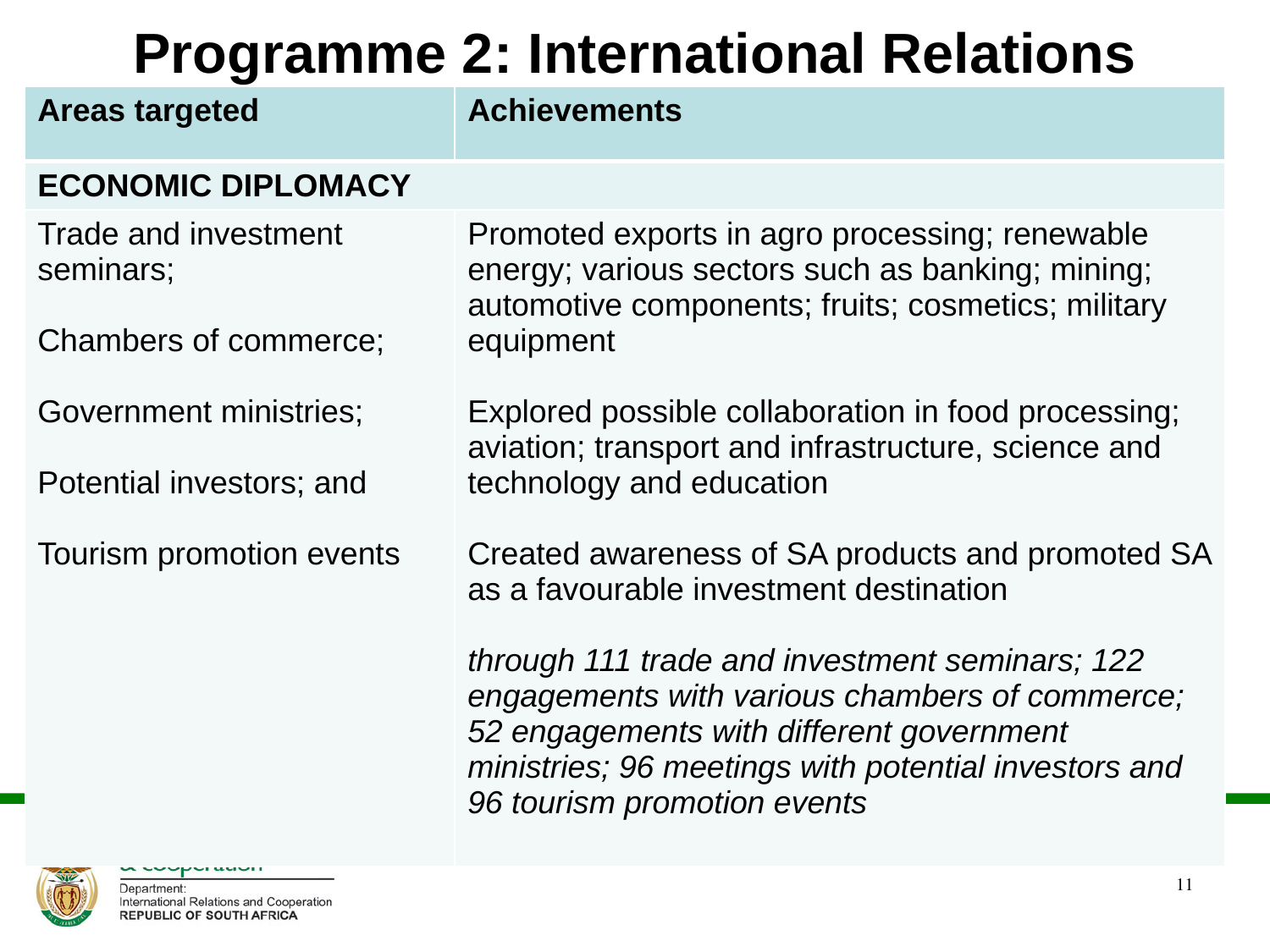

# Programme 2: International Relations
| Areas targeted | Achievements |
| --- | --- |
| ECONOMIC DIPLOMACY |  |
| Trade and investment seminars; Chambers of commerce; Government ministries; Potential investors; and Tourism promotion events | Promoted exports in agro processing; renewable energy; various sectors such as banking; mining; automotive components; fruits; cosmetics; military equipment Explored possible collaboration in food processing; aviation; transport and infrastructure, science and technology and education Created awareness of SA products and promoted SA as a favourable investment destination through 111 trade and investment seminars; 122 engagements with various chambers of commerce; 52 engagements with different government ministries; 96 meetings with potential investors and 96 tourism promotion events |
11